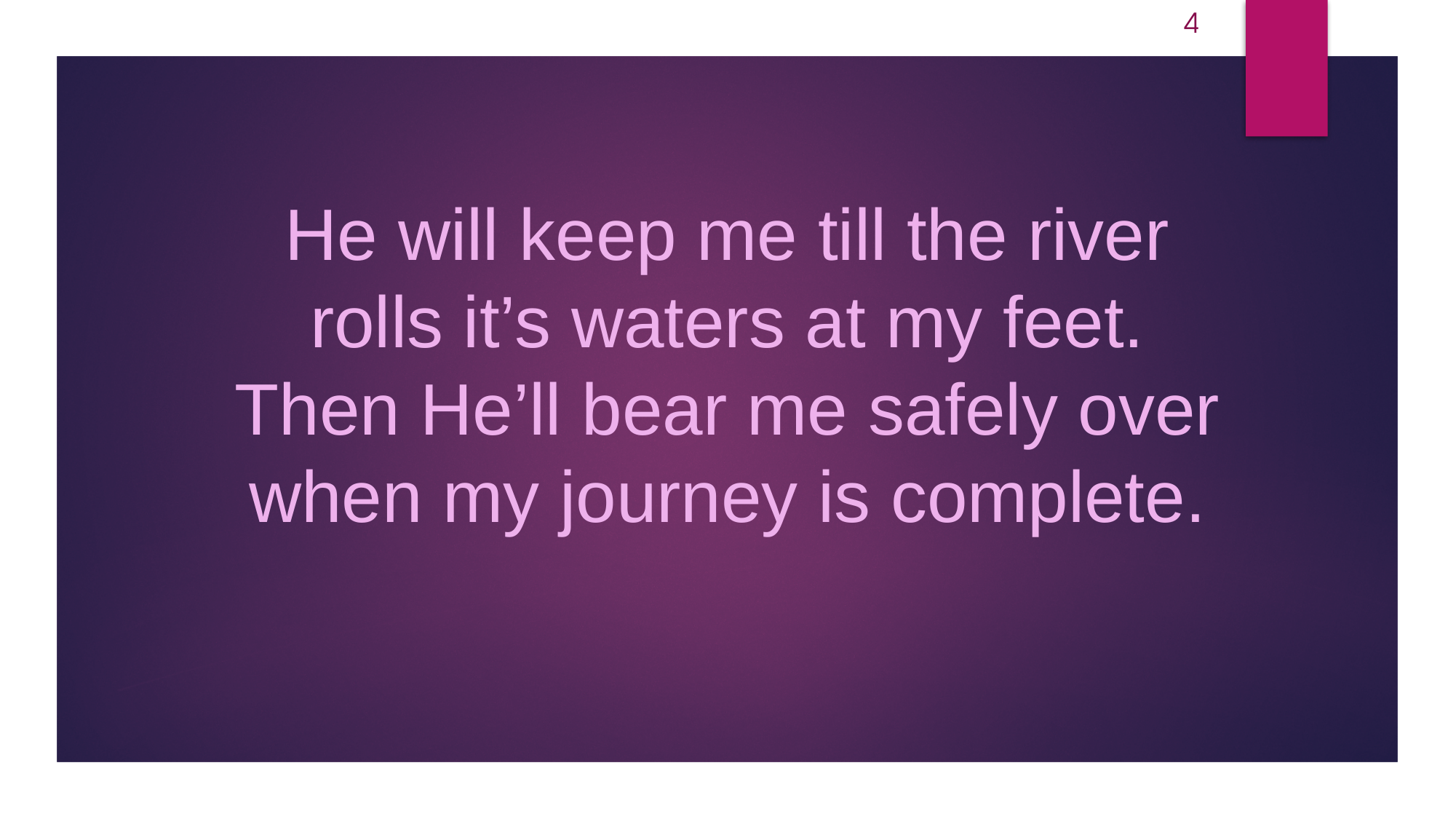

4
He will keep me till the river
rolls it’s waters at my feet.
Then He’ll bear me safely over
when my journey is complete.
#